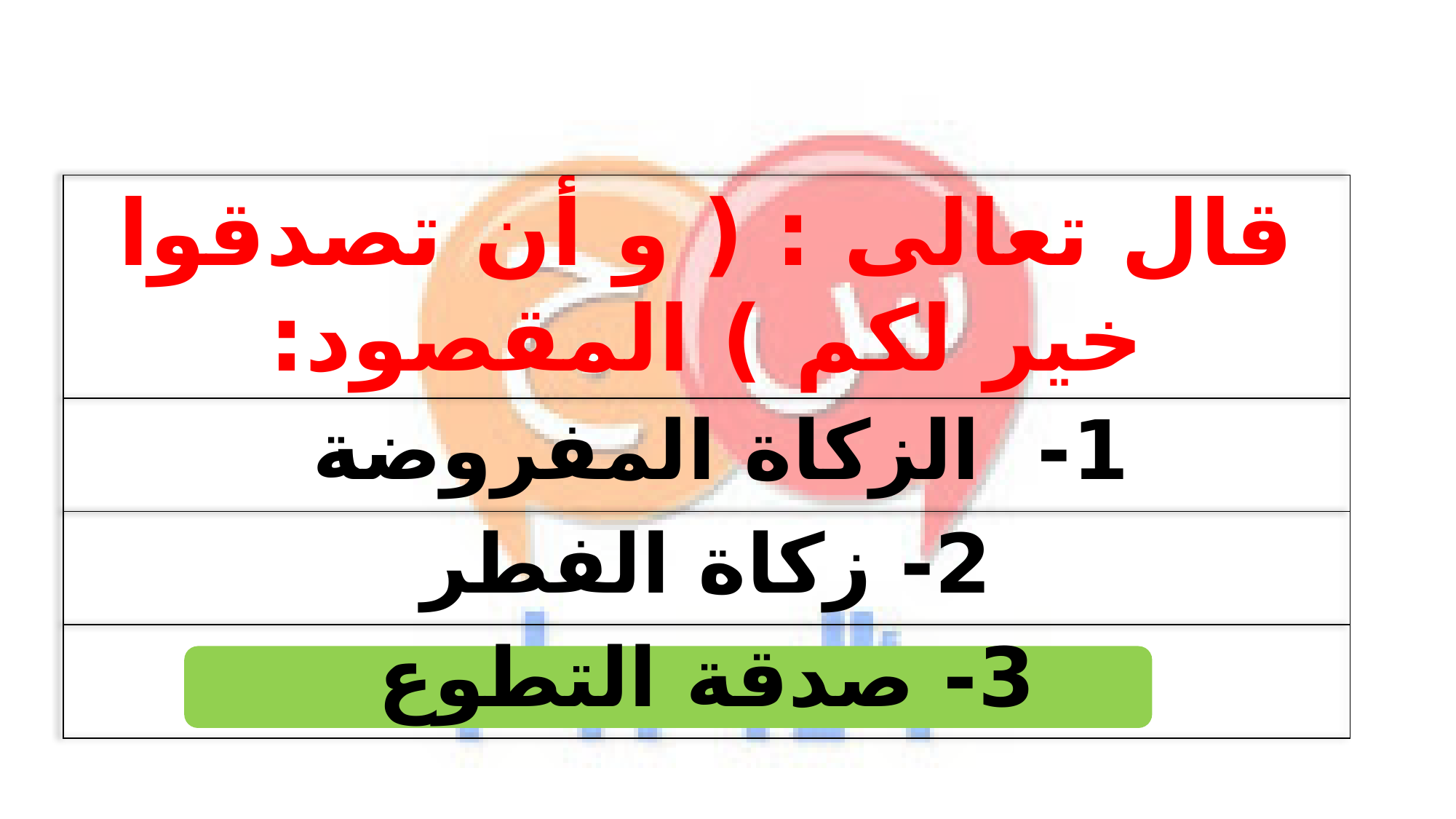

| قال تعالى : ( و أن تصدقوا خير لكم ) المقصود: |
| --- |
| 1- الزكاة المفروضة |
| 2- زكاة الفطر |
| 3- صدقة التطوع |